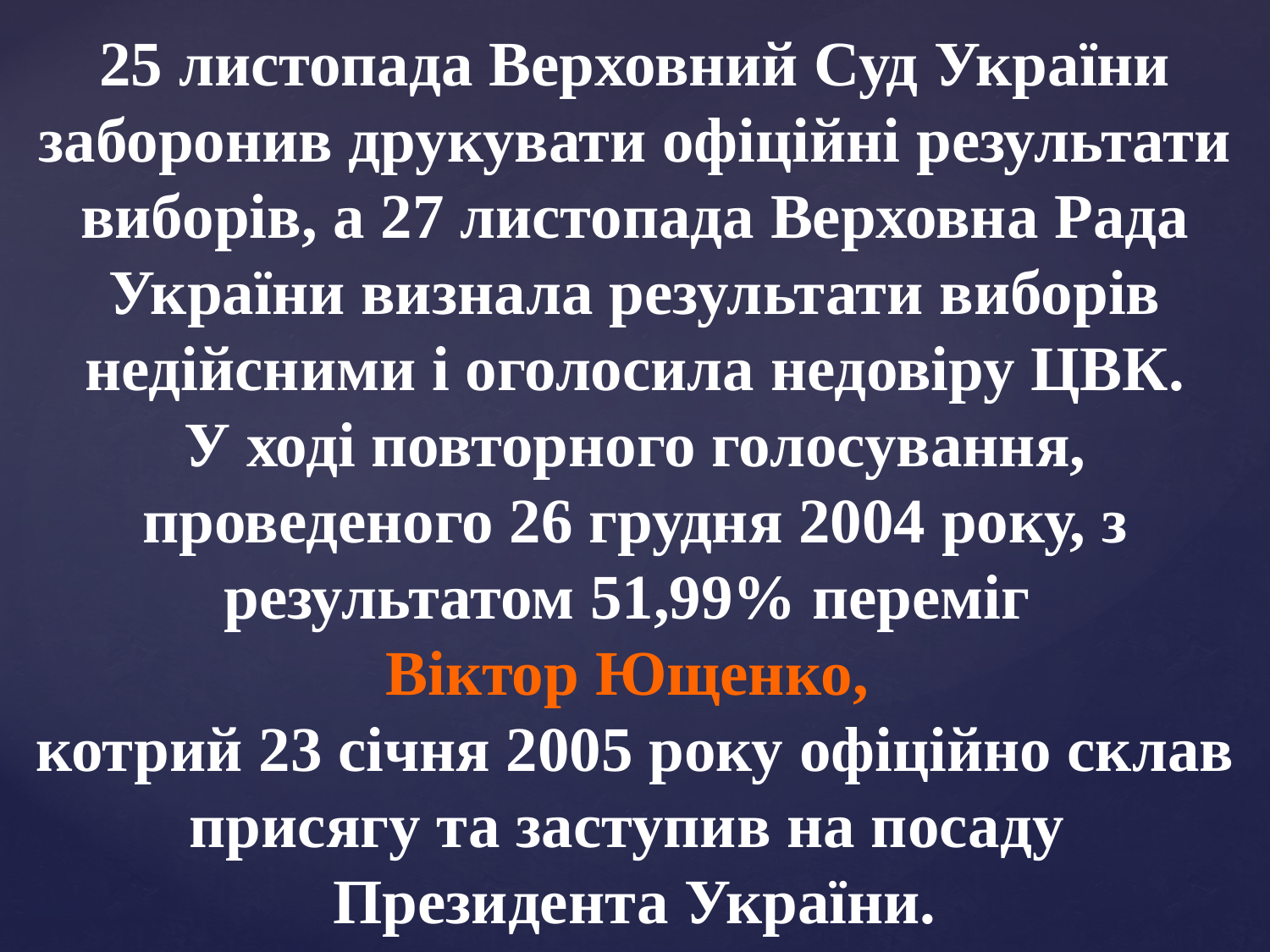

# 25 листопада Верховний Суд України заборонив друкувати офіційні результати виборів, а 27 листопада Верховна Рада України визнала результати виборів недійсними і оголосила недовіру ЦВК. У ході повторного голосування, проведеного 26 грудня 2004 року, з результатом 51,99% переміг Віктор Ющенко, котрий 23 січня 2005 року офіційно склав присягу та заступив на посаду Президента України.